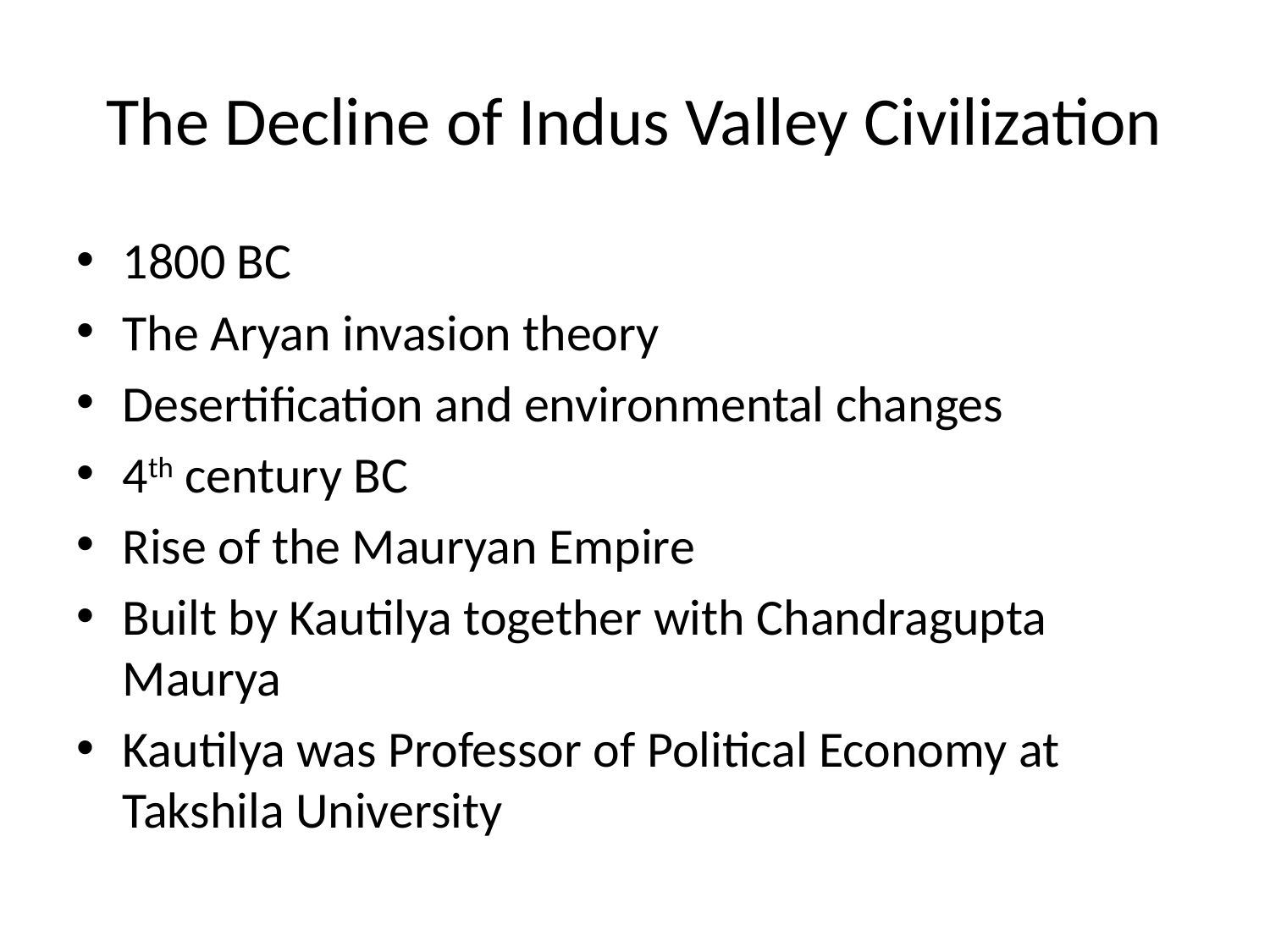

# The Decline of Indus Valley Civilization
1800 BC
The Aryan invasion theory
Desertification and environmental changes
4th century BC
Rise of the Mauryan Empire
Built by Kautilya together with Chandragupta Maurya
Kautilya was Professor of Political Economy at Takshila University